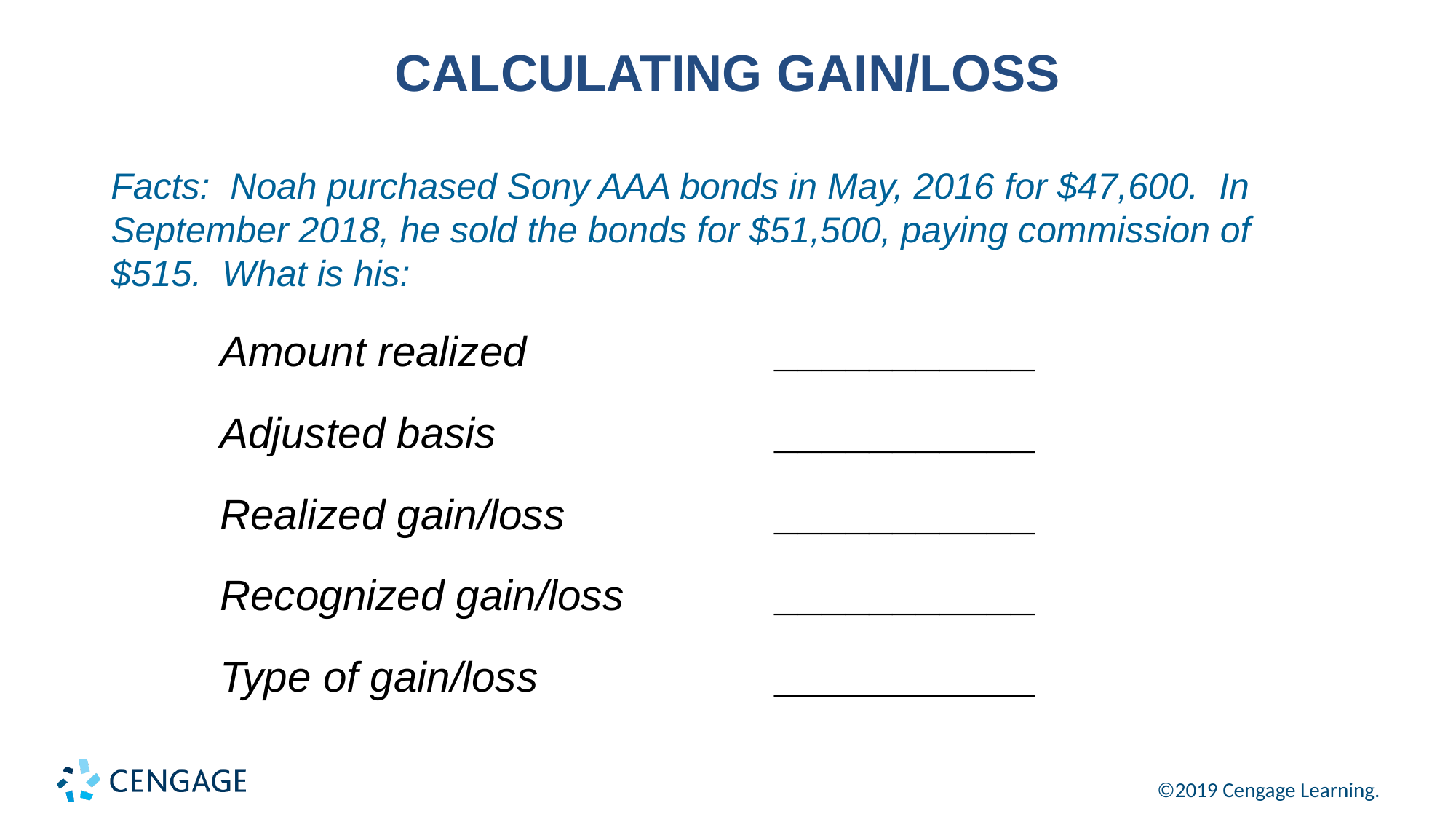

# CALCULATING GAIN/LOSS
Facts:  Noah purchased Sony AAA bonds in May, 2016 for $47,600.  In September 2018, he sold the bonds for $51,500, paying commission of $515.  What is his:
Amount realized          		 ___________
Adjusted basis           		 ___________
Realized gain/loss      		 ___________
Recognized gain/loss 		 ___________
Type of gain/loss       		 ___________